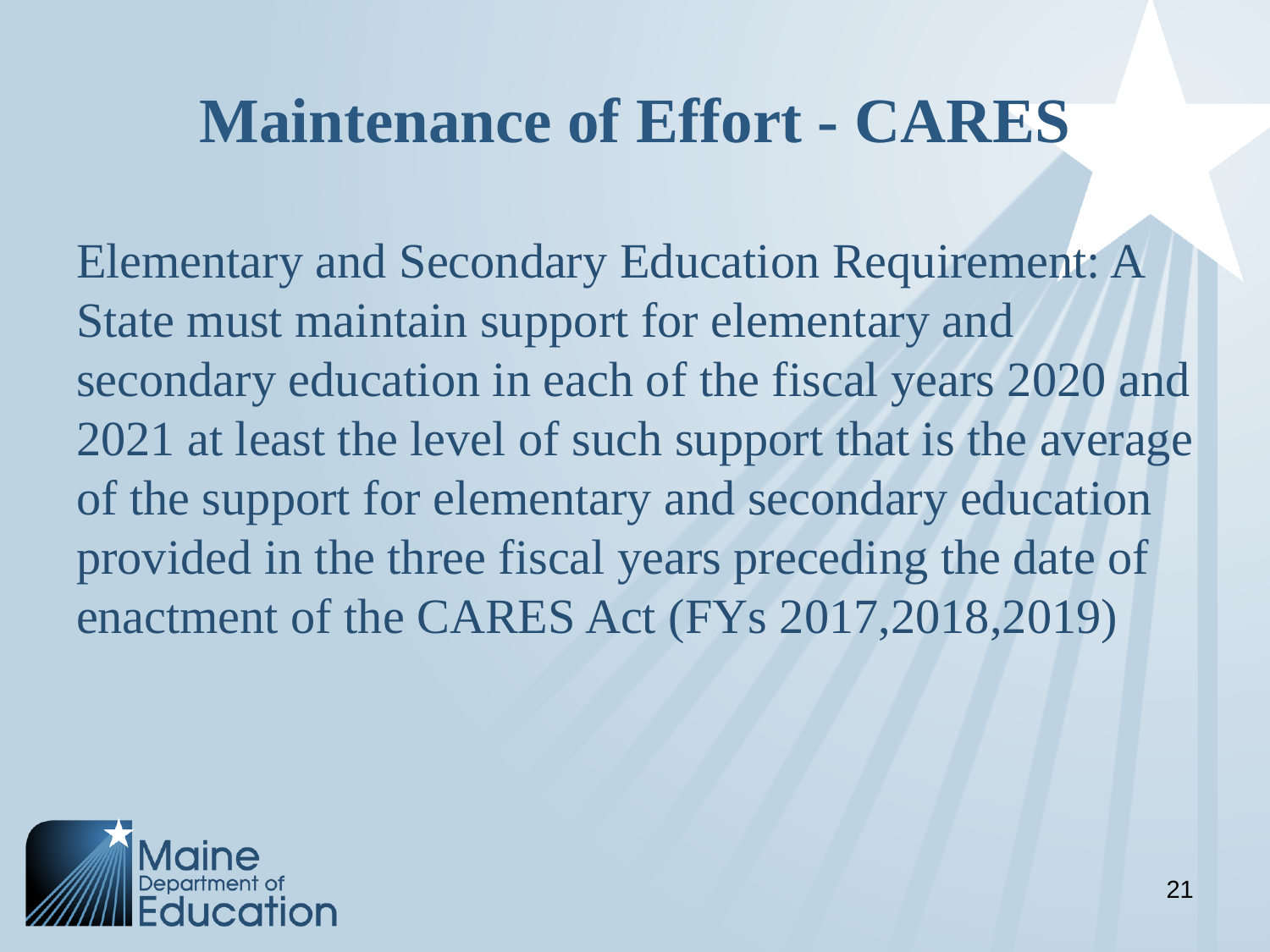

# Maintenance of Effort - CARES
Elementary and Secondary Education Requirement: A State must maintain support for elementary and secondary education in each of the fiscal years 2020 and 2021 at least the level of such support that is the average of the support for elementary and secondary education provided in the three fiscal years preceding the date of enactment of the CARES Act (FYs 2017,2018,2019)
21